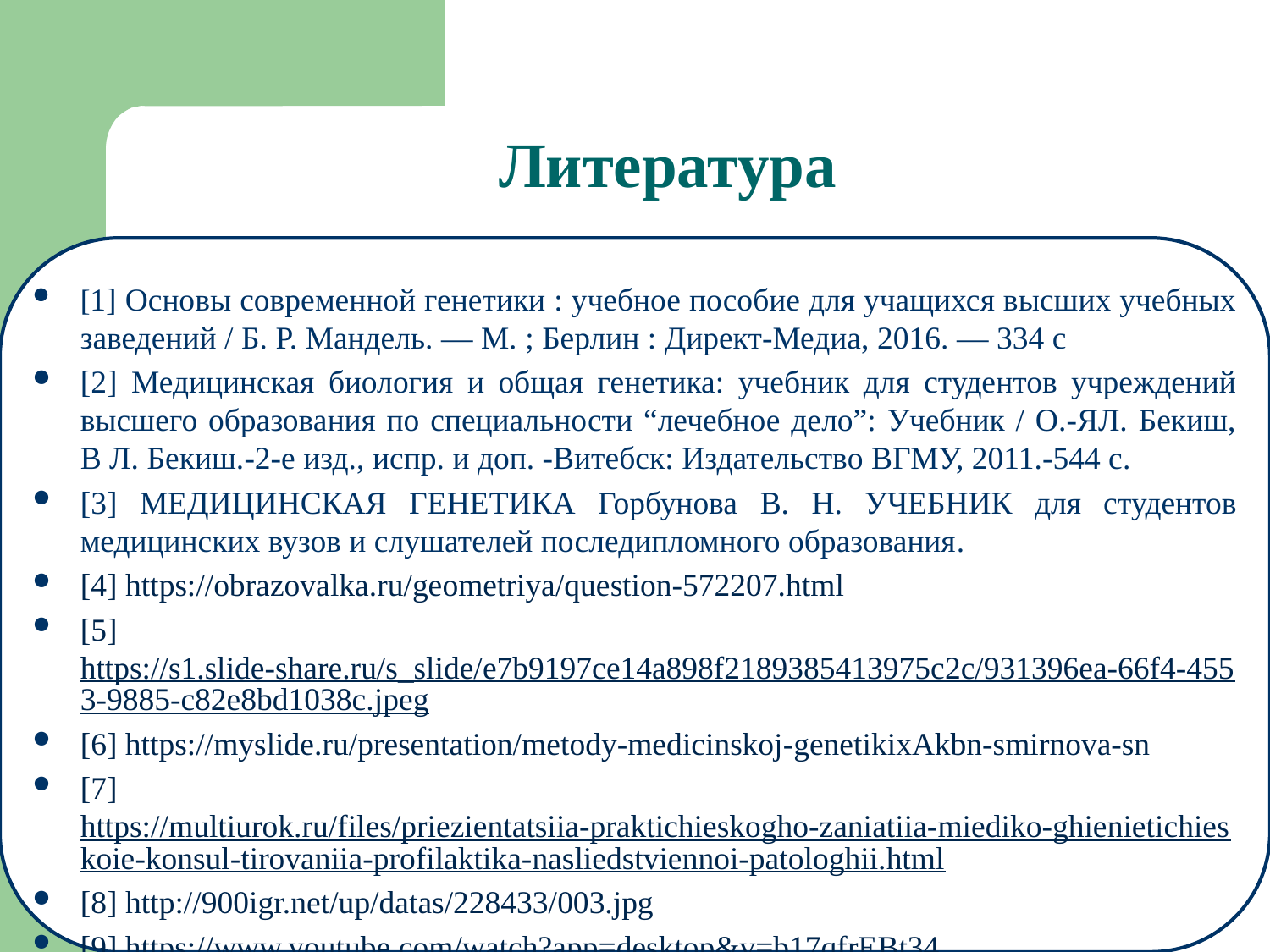

# Литература

[1] Основы современной генетики : учебное пособие для учащихся высших учебных заведений / Б. Р. Мандель. — М. ; Берлин : Директ-Медиа, 2016. — 334 с
[2] Медицинская биология и общая генетика: учебник для студентов учреждений высшего образования по специальности “лечебное дело”: Учебник / О.-ЯЛ. Бекиш, В Л. Бекиш.-2-е изд., испр. и доп. -Витебск: Издательство ВГМУ, 2011.-544 с.
[3] МЕДИЦИНСКАЯ ГЕНЕТИКА Горбунова В. Н. УЧЕБНИК для студентов медицинских вузов и слушателей последипломного образования.
[4] https://obrazovalka.ru/geometriya/question-572207.html
[5] https://s1.slide-share.ru/s_slide/e7b9197ce14a898f2189385413975c2c/931396ea-66f4-4553-9885-c82e8bd1038c.jpeg
[6] https://myslide.ru/presentation/metody-medicinskoj-genetikixAkbn-smirnova-sn
[7] https://multiurok.ru/files/priezientatsiia-praktichieskogho-zaniatiia-miediko-ghienietichieskoie-konsul-tirovaniia-profilaktika-nasliedstviennoi-patologhii.html
[8] http://900igr.net/up/datas/228433/003.jpg
[9] https://www.youtube.com/watch?app=desktop&v=b17qfrEBt34